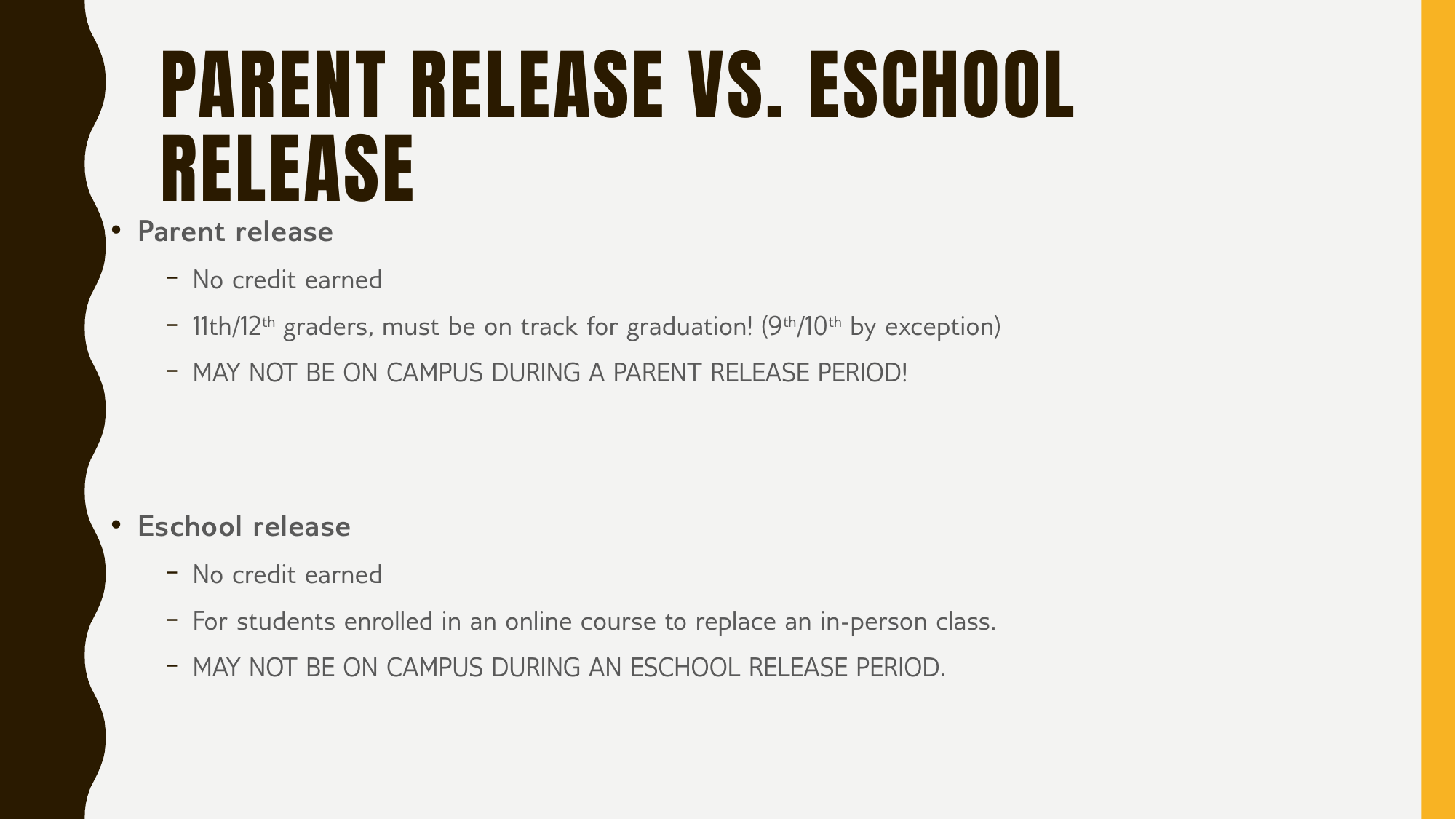

# PARENT RELEASE vs. ESCHOOL RELEASE
Parent release
No credit earned
11th/12th graders, must be on track for graduation! (9th/10th by exception)
MAY NOT BE ON CAMPUS DURING A PARENT RELEASE PERIOD!

Eschool release
No credit earned
For students enrolled in an online course to replace an in-person class.
MAY NOT BE ON CAMPUS DURING AN ESCHOOL RELEASE PERIOD.